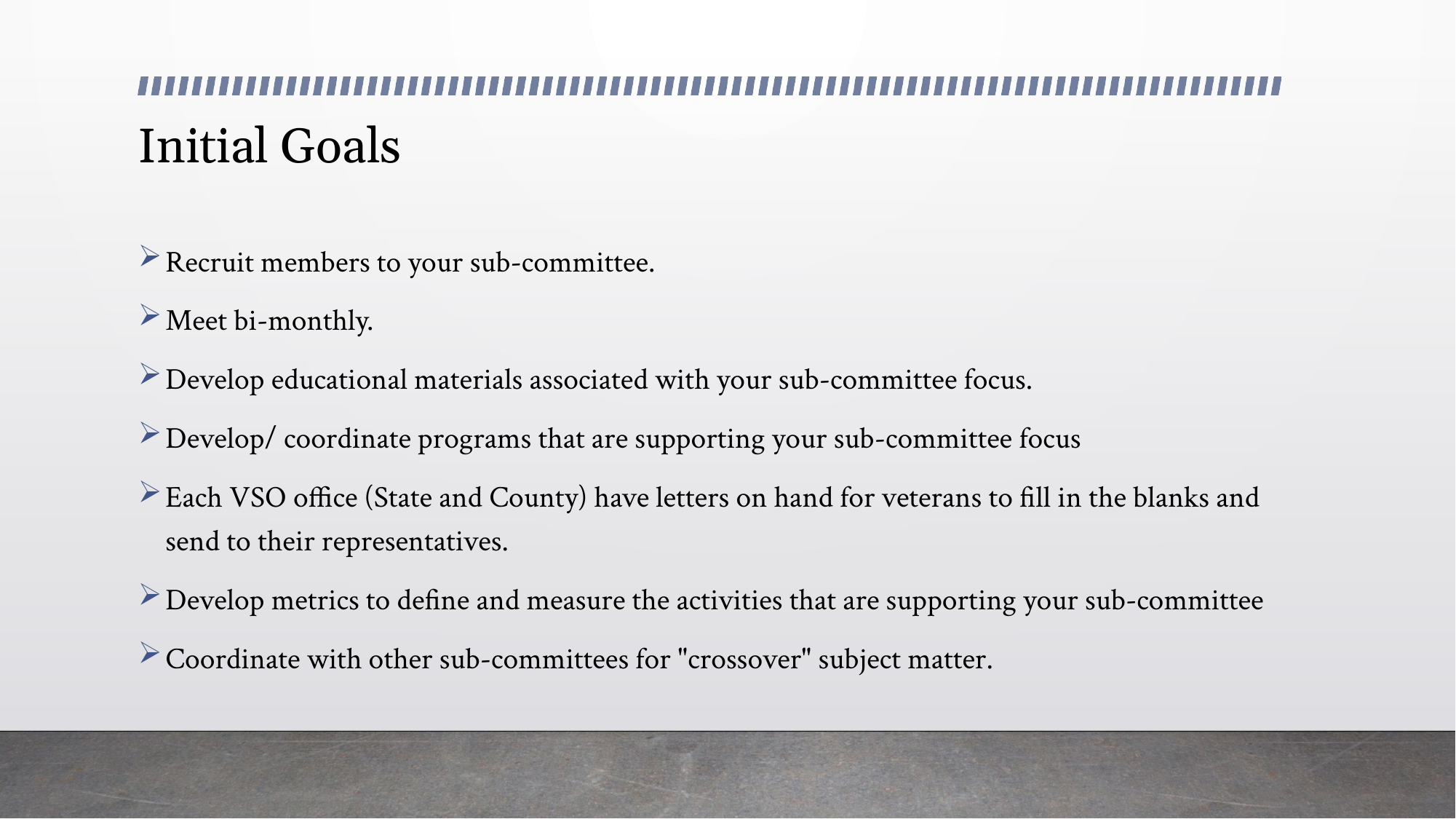

# Initial Goals
Recruit members to your sub-committee.
Meet bi-monthly.
Develop educational materials associated with your sub-committee focus.
Develop/ coordinate programs that are supporting your sub-committee focus
Each VSO office (State and County) have letters on hand for veterans to fill in the blanks and send to their representatives.
Develop metrics to define and measure the activities that are supporting your sub-committee
Coordinate with other sub-committees for "crossover" subject matter.